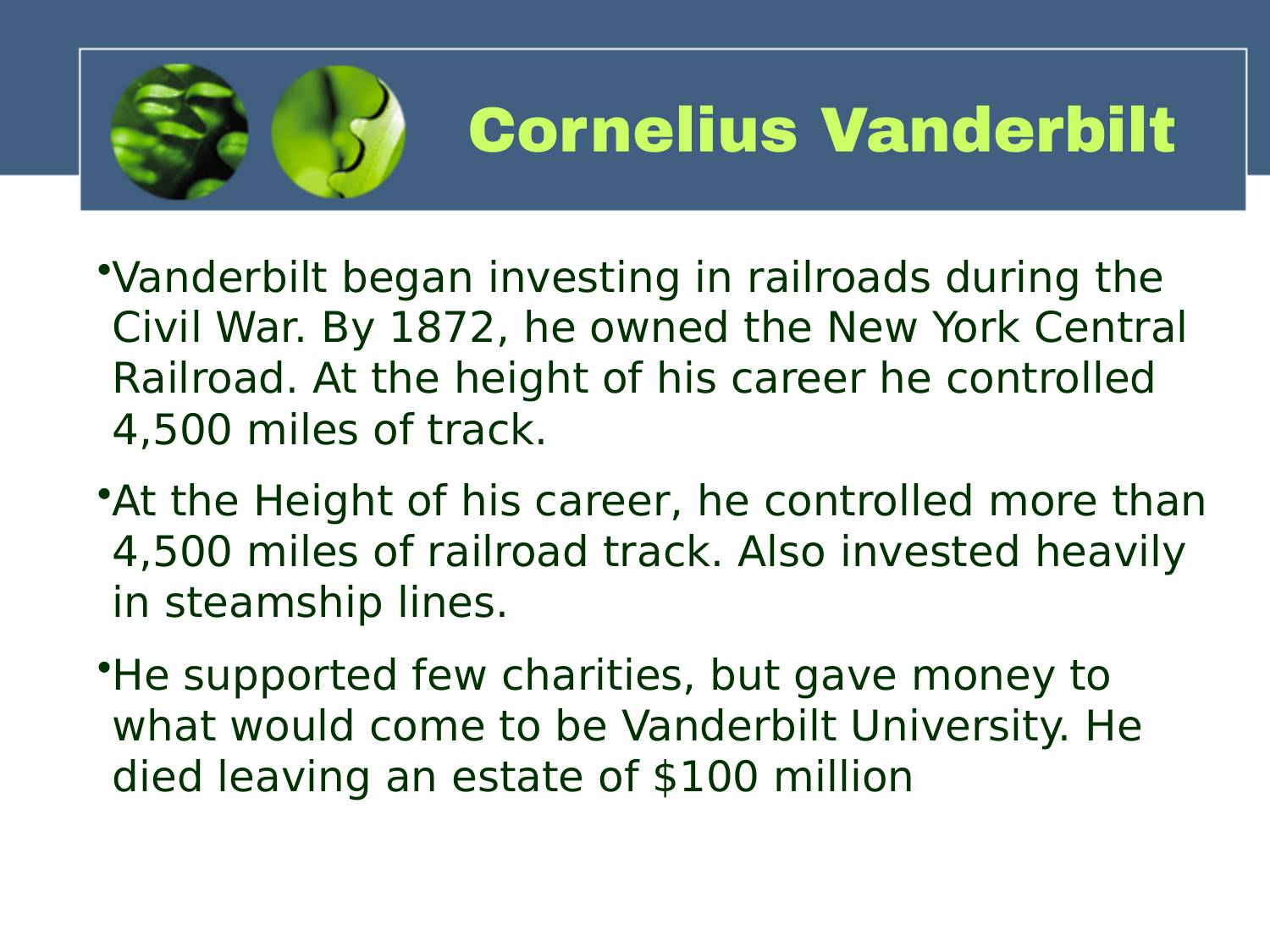

# Cornelius Vanderbilt
Vanderbilt began investing in railroads during the Civil War. By 1872, he owned the New York Central Railroad. At the height of his career he controlled 4,500 miles of track.
At the Height of his career, he controlled more than 4,500 miles of railroad track. Also invested heavily in steamship lines.
He supported few charities, but gave money to what would come to be Vanderbilt University. He died leaving an estate of $100 million